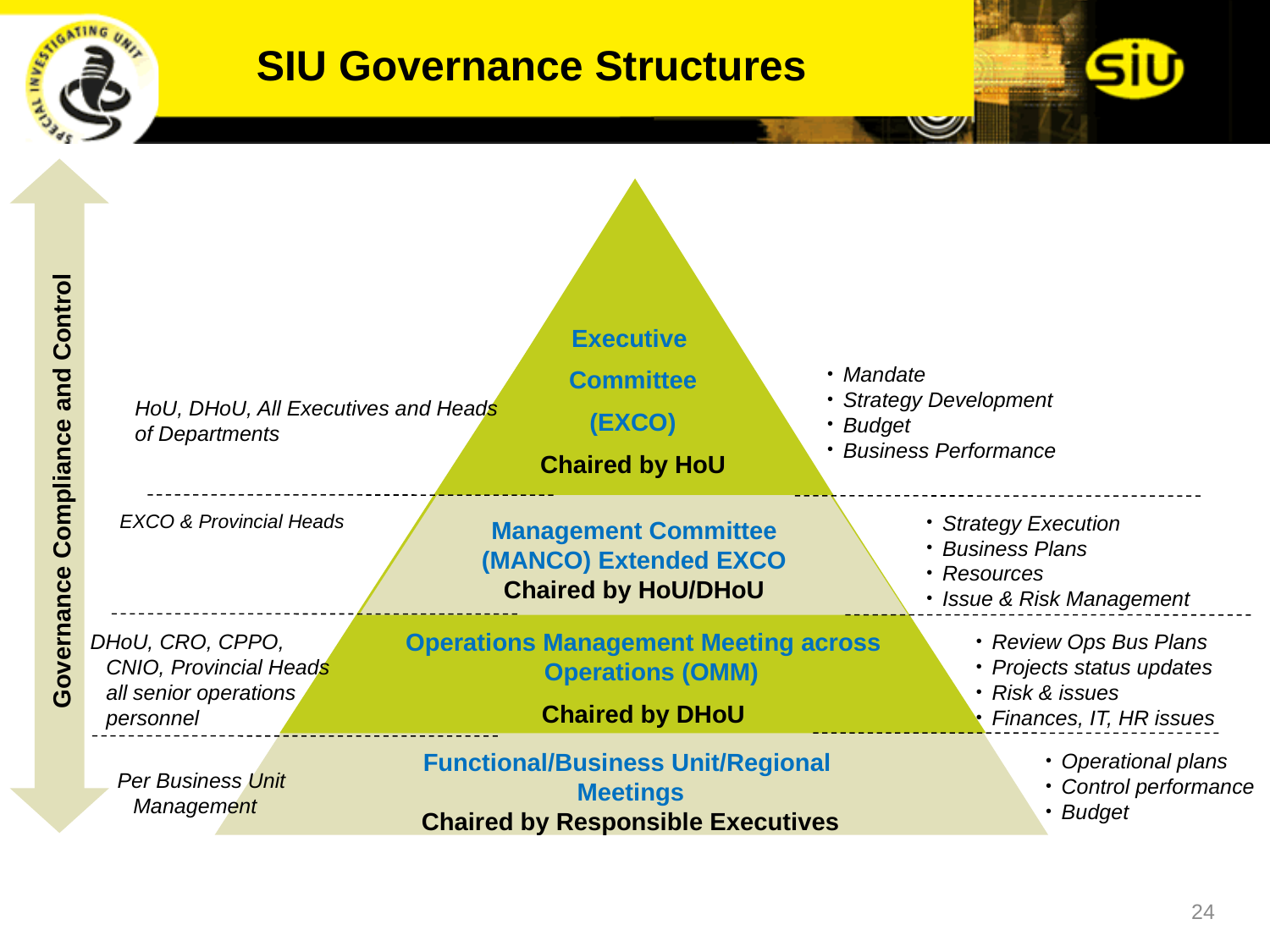

SIU Governance Structures

Executive
Committee
(EXCO)
Chaired by HoU
Mandate
Strategy Development
Budget
Business Performance

HoU, DHoU, All Executives and Heads of Departments
Performance
Strategy &
Direction
Governance Compliance and Control
IEXCO & Provincial Heads
Performance
Strategy Execution
Business Plans
Resources
Issue & Risk Management
Management Committee
(MANCO) Extended EXCO
Chaired by HoU/DHoU
Operations Management Meeting across Operations (OMM)
Chaired by DHoU
DHoU, CRO, CPPO, CNIO, Provincial Heads all senior operations personnel
Review Ops Bus Plans
Projects status updates
Risk & issues
Finances, IT, HR issues
Functional/Business Unit/Regional
Meetings
Chaired by Responsible Executives
Operational plans
Control performance
Budget
Per Business Unit Management
24